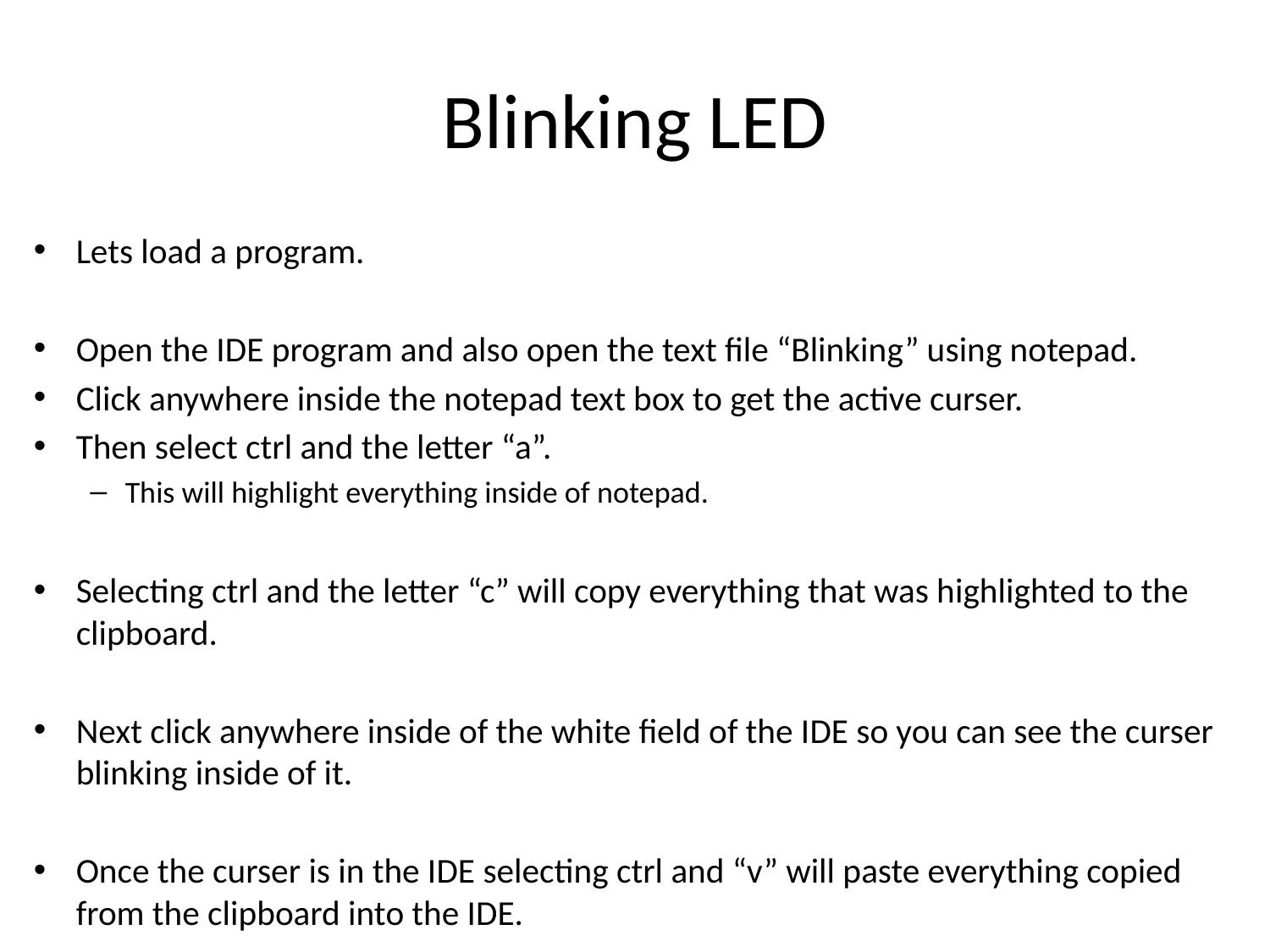

# Blinking LED
Lets load a program.

Open the IDE program and also open the text file “Blinking” using notepad.
Click anywhere inside the notepad text box to get the active curser.
Then select ctrl and the letter “a”.
This will highlight everything inside of notepad.

Selecting ctrl and the letter “c” will copy everything that was highlighted to the clipboard.

Next click anywhere inside of the white field of the IDE so you can see the curser blinking inside of it.

Once the curser is in the IDE selecting ctrl and “v” will paste everything copied from the clipboard into the IDE.